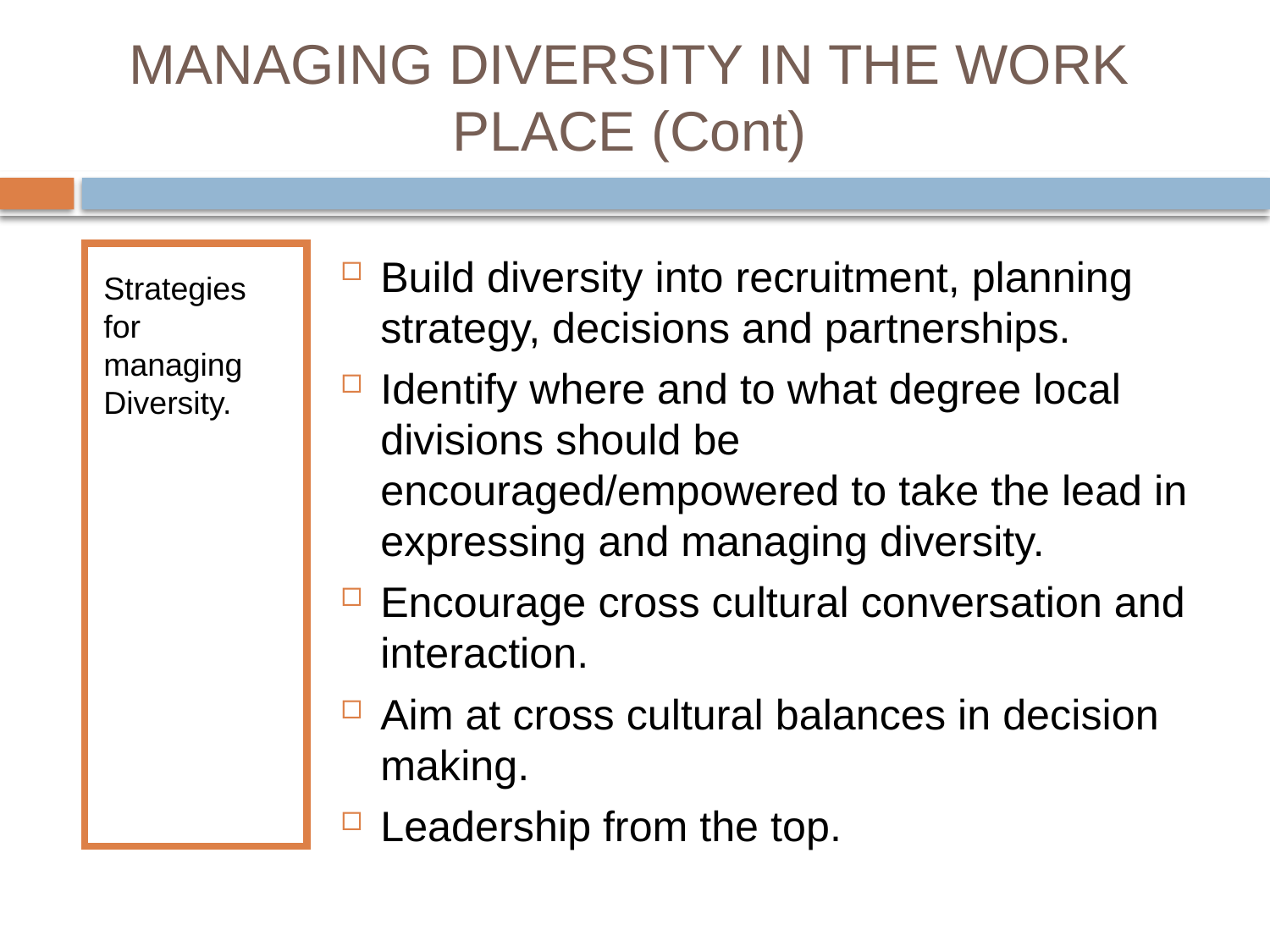

# MANAGING DIVERSITY IN THE WORK PLACE (Cont)
Strategies for managing Diversity.
Build diversity into recruitment, planning strategy, decisions and partnerships.
Identify where and to what degree local divisions should be encouraged/empowered to take the lead in expressing and managing diversity.
Encourage cross cultural conversation and interaction.
Aim at cross cultural balances in decision making.
Leadership from the top.